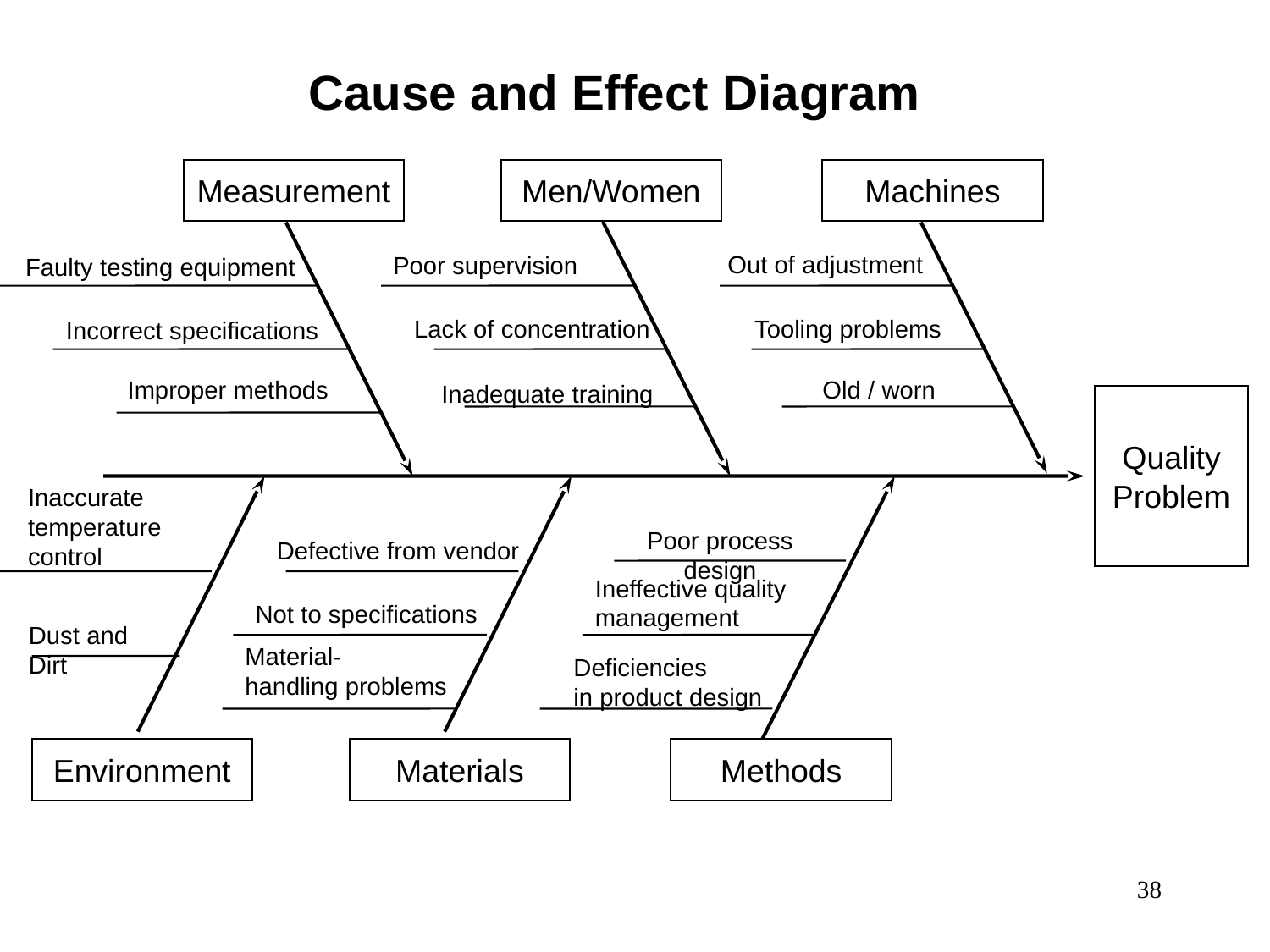

Cause and Effect Diagram
Measurement
Men/Women
Machines

Out of adjustment
Poor supervision
Faulty testing equipment

Lack of concentration
Tooling problems
Incorrect specifications

Improper methods
Old / worn
Inadequate training
Quality
Problem

Inaccurate
temperature
control

Poor process design
Defective from vendor

Ineffective quality
management

Not to specifications
Dust and Dirt
Material-
handling problems

Deficiencies
in product design

Environment
Materials
Methods
38